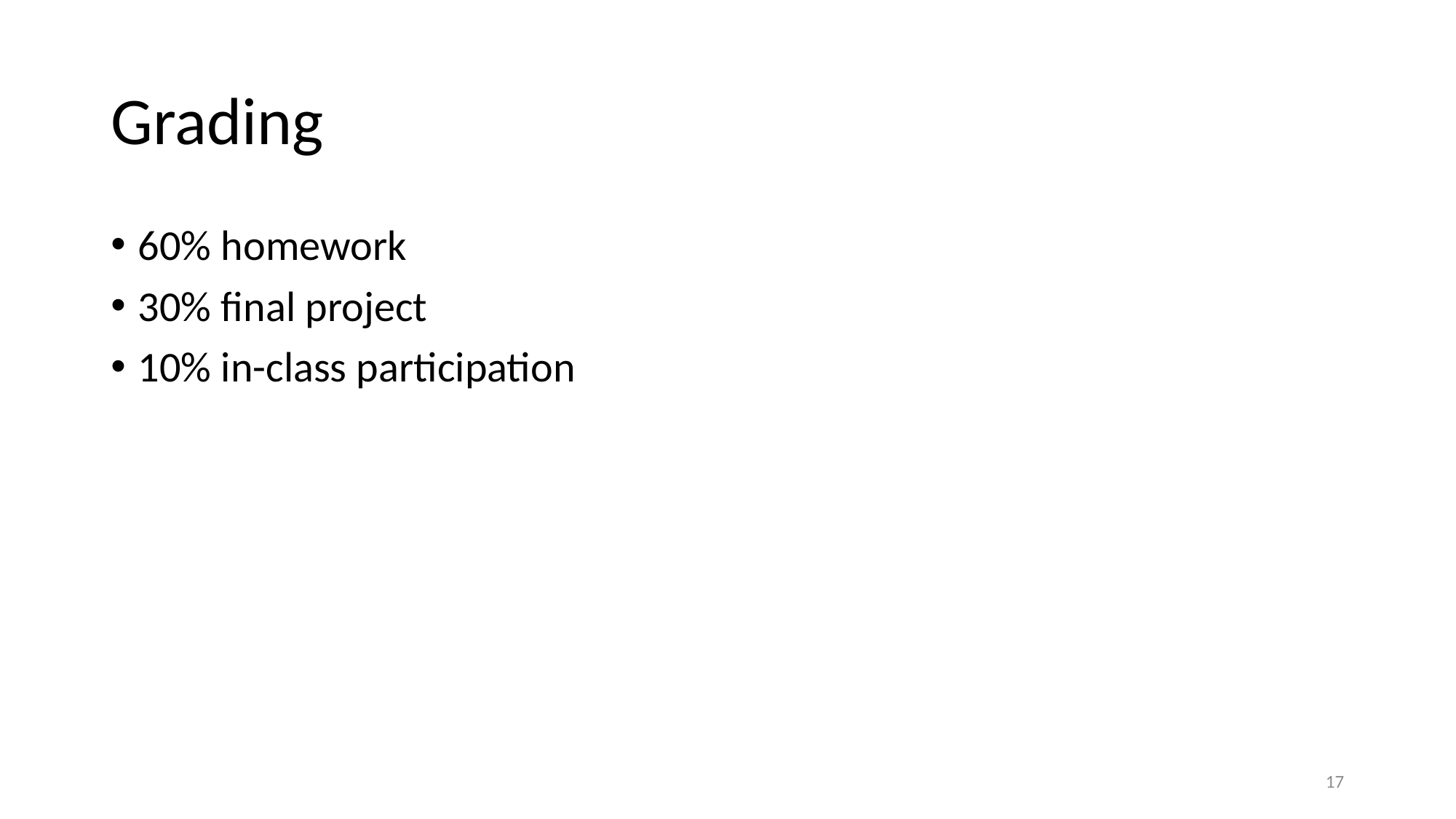

# Grading
60% homework
30% final project
10% in-class participation
17